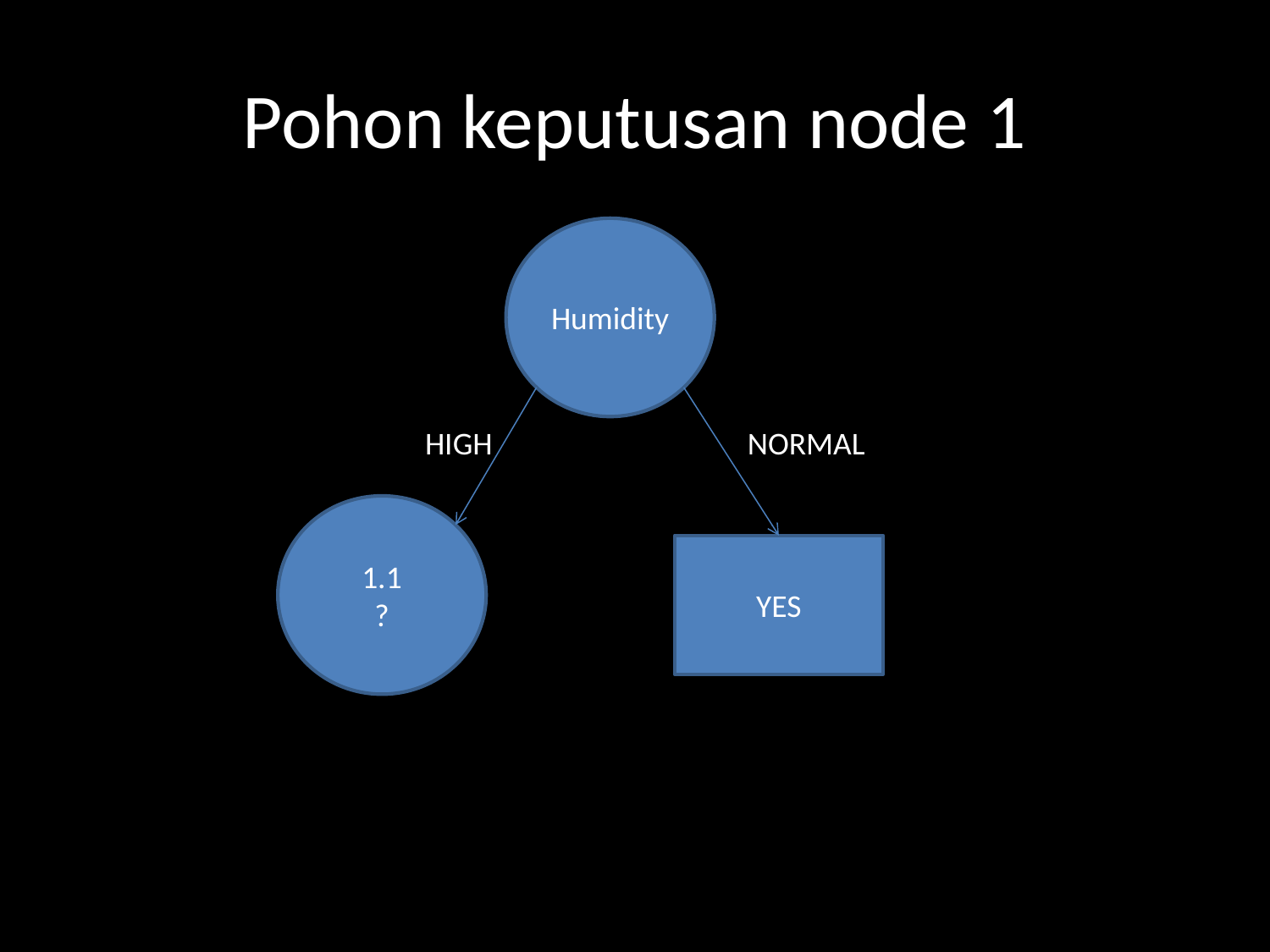

# Pohon keputusan node 1
Humidity
HIGH
NORMAL
1.1
?
YES